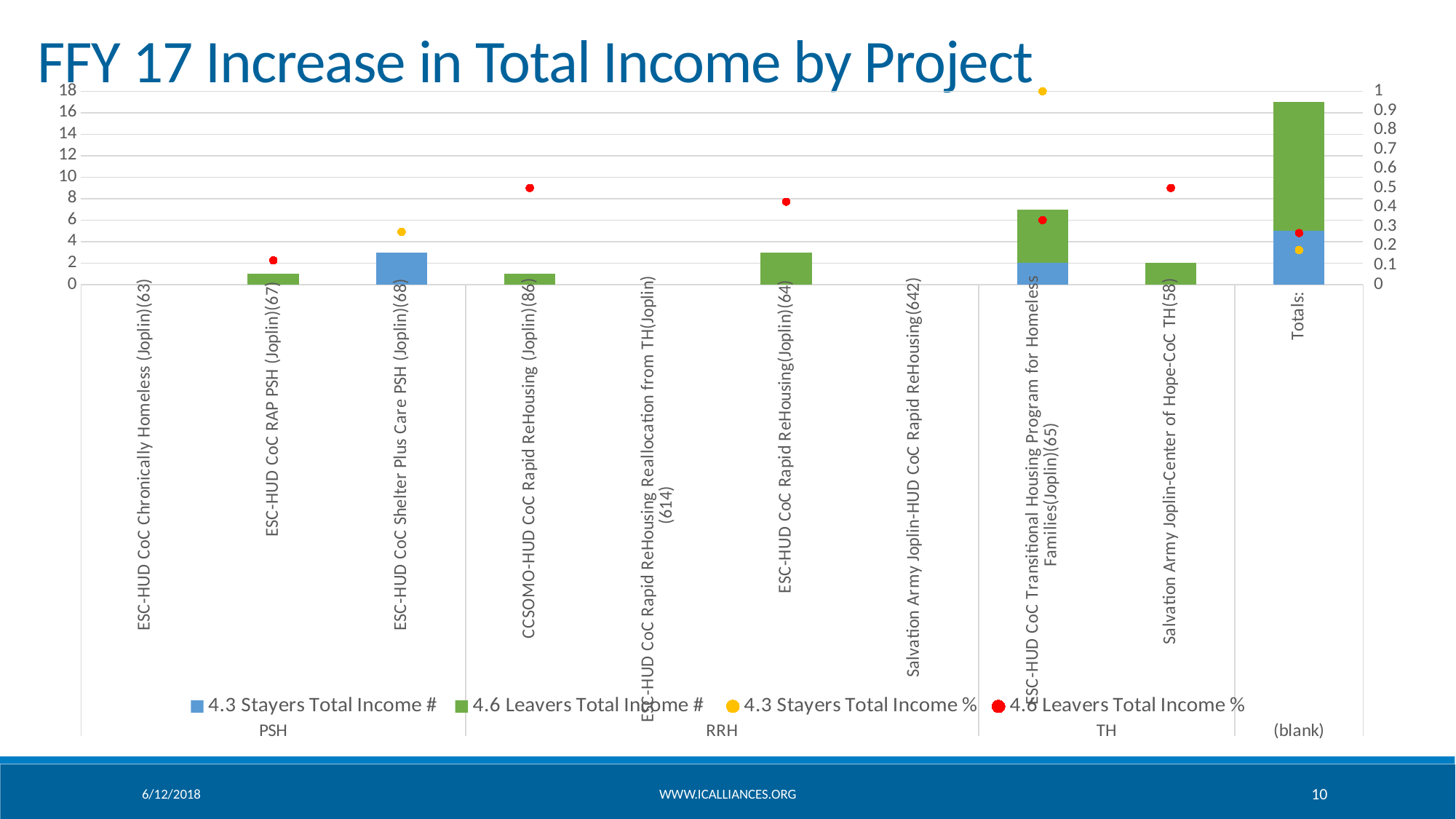

FFY 17 Increase in Total Income by Project

### Chart

| Category | 4.3 Stayers Total Income #  | 4.6 Leavers Total Income #   | 4.3 Stayers Total Income % | 4.6 Leavers Total Income %     |
|---|---|---|---|---|
| ESC-HUD CoC Chronically Homeless (Joplin)(63) | None | None | None | None |
| ESC-HUD CoC RAP PSH (Joplin)(67) | None | 1.0 | None | 0.125 |
| ESC-HUD CoC Shelter Plus Care PSH (Joplin)(68) | 3.0 | None | 0.2727272727272727 | None |
| CCSOMO-HUD CoC Rapid ReHousing (Joplin)(86) | None | 1.0 | None | 0.5 |
| ESC-HUD CoC Rapid ReHousing Reallocation from TH(Joplin)(614) | None | None | None | None |
| ESC-HUD CoC Rapid ReHousing(Joplin)(64) | None | 3.0 | None | 0.42857142857142855 |
| Salvation Army Joplin-HUD CoC Rapid ReHousing(642) | None | None | None | None |
| ESC-HUD CoC Transitional Housing Program for Homeless Families(Joplin)(65) | 2.0 | 5.0 | 1.0 | 0.3333333333333333 |
| Salvation Army Joplin-Center of Hope-CoC TH(58) | None | 2.0 | None | 0.5 |
| Totals:  | 5.0 | 12.0 | 0.17857142857142858 | 0.26666666666666666 |
6/12/2018
www.icalliances.org
10